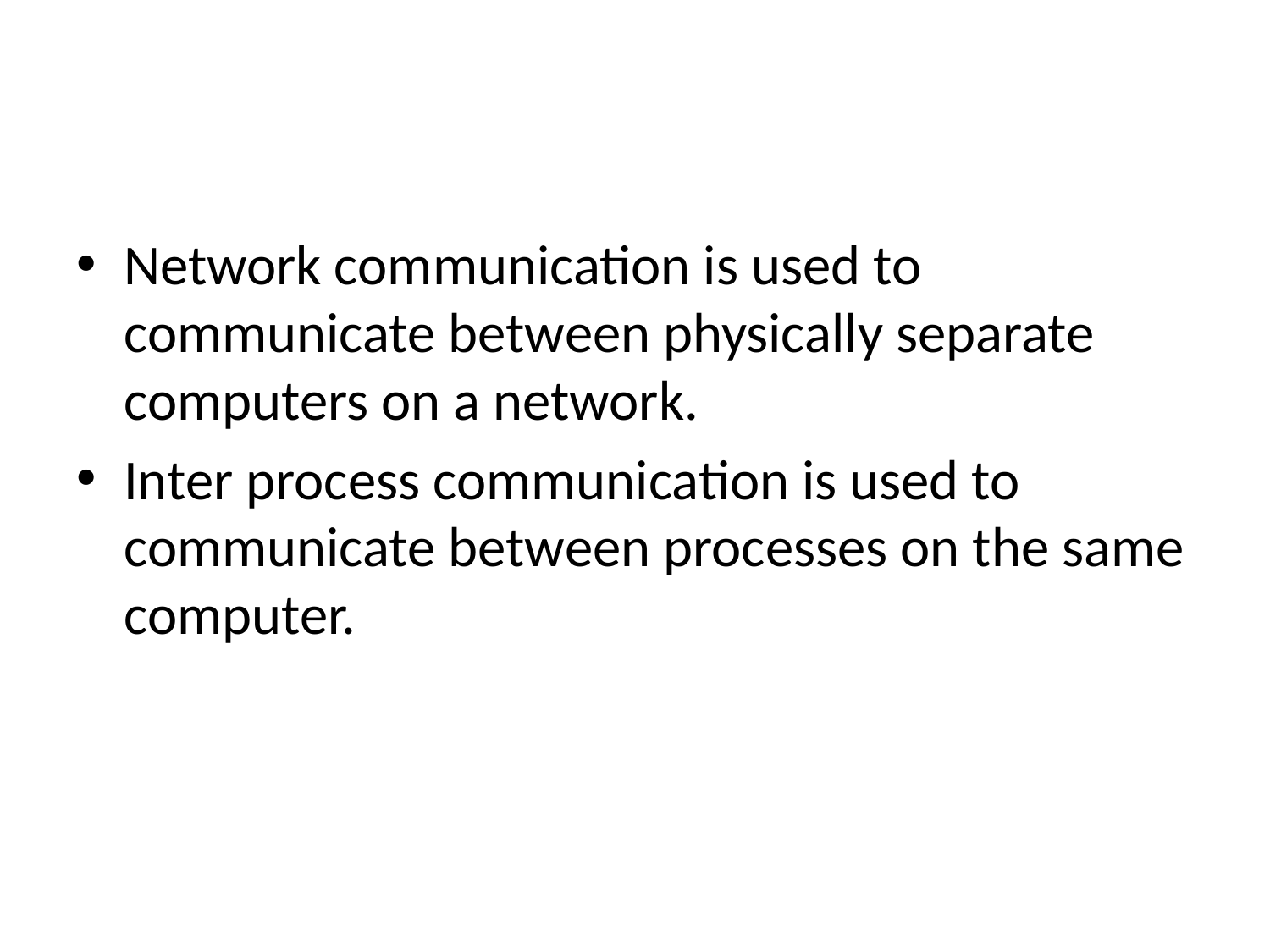

#
Network communication is used to communicate between physically separate computers on a network.
Inter process communication is used to communicate between processes on the same computer.